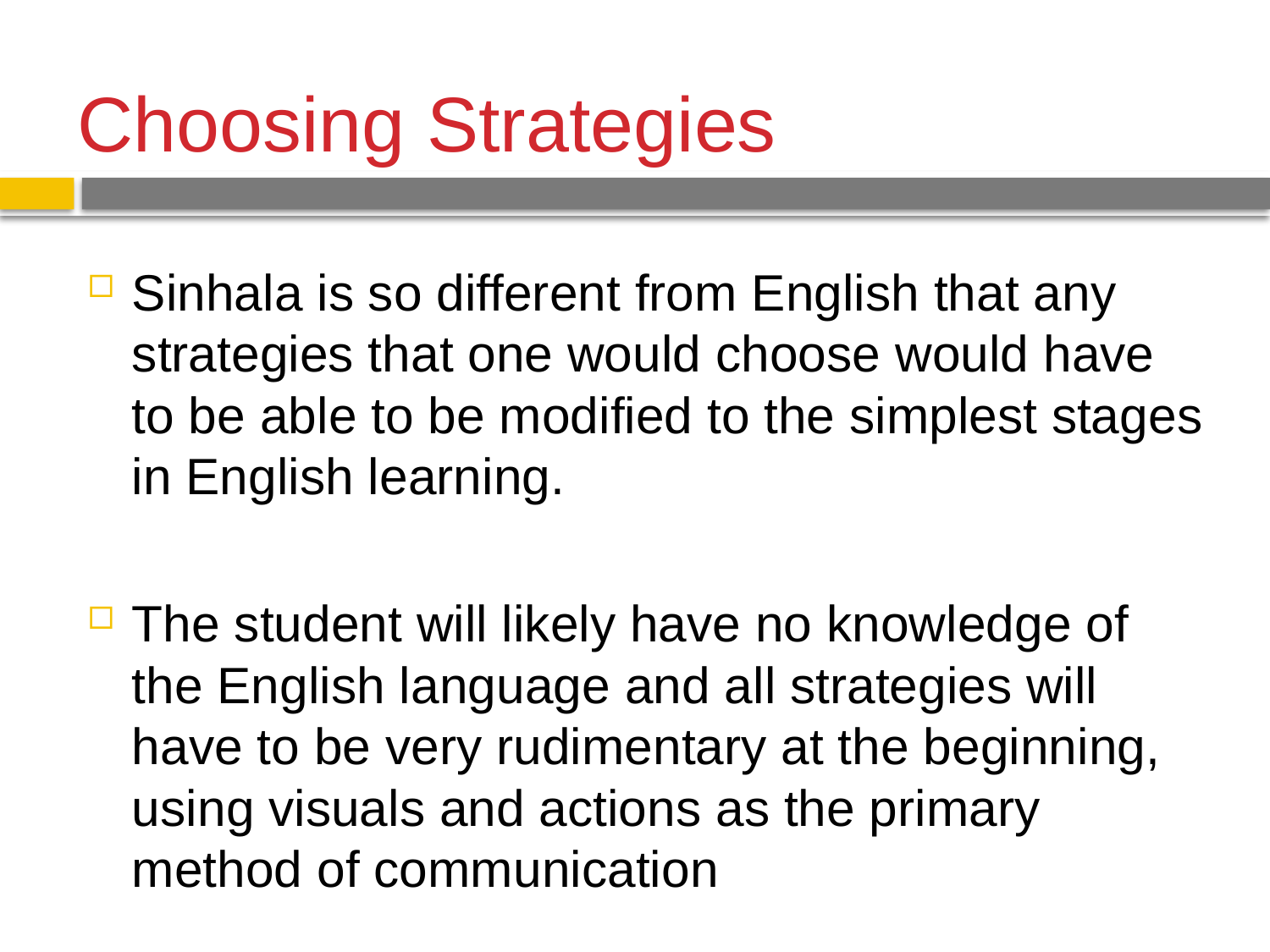

# Choosing Strategies
Sinhala is so different from English that any strategies that one would choose would have to be able to be modified to the simplest stages in English learning.

The student will likely have no knowledge of the English language and all strategies will have to be very rudimentary at the beginning, using visuals and actions as the primary method of communication